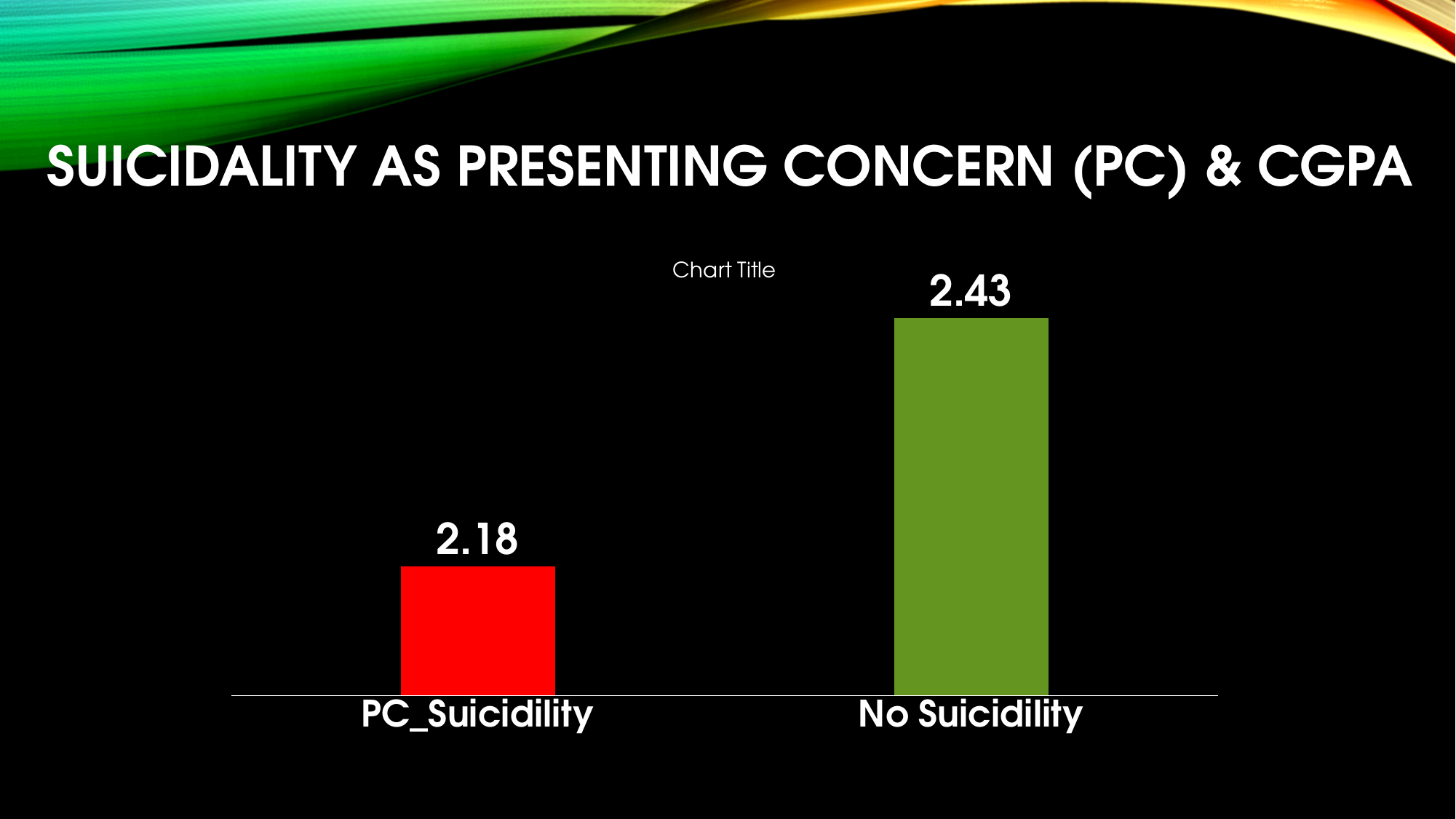

# Suicidality as presenting concern (PC) & CGPA

### Chart:

| Category |  |
|---|---|
| PC_Suicidility | 2.18 |
| No Suicidility | 2.43 |